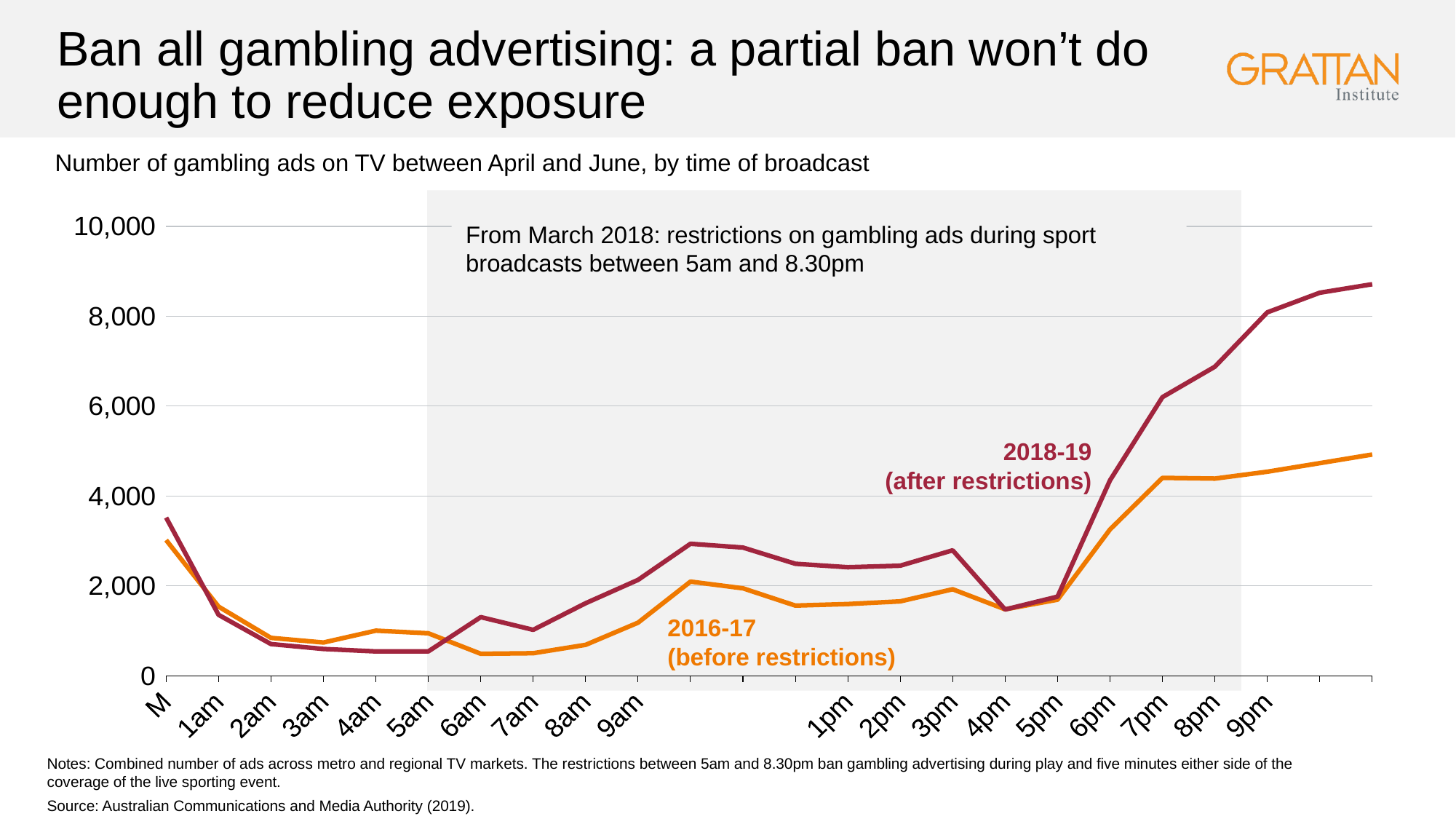

# Ban all gambling advertising: a partial ban won’t do enough to reduce exposure
Number of gambling ads on TV between April and June, by time of broadcast

From March 2018: restrictions on gambling ads during sport broadcasts between 5am and 8.30pm

### Chart

| Category | Average pre (metro + regional summed) | Average post (metro + regional summed) |
|---|---|---|
| Midnight | 3019.0 | 3519.0 |
| 1am | 1537.5 | 1355.0 |
| 2am | 843.0 | 704.5 |
| 3am | 739.5 | 595.5 |
| 4am | 1003.0 | 540.5 |
| 5am | 945.0 | 541.0 |
| 6am | 488.5 | 1305.0 |
| 7am | 500.5 | 1022.0 |
| 8am | 687.5 | 1613.5 |
| 9am | 1181.0 | 2133.0 |
| 10am | 2095.5 | 2936.5 |
| 11am | 1946.5 | 2852.5 |
| Noon | 1561.0 | 2492.5 |
| 1pm | 1595.5 | 2415.0 |
| 2pm | 1654.0 | 2449.0 |
| 3pm | 1924.5 | 2791.0 |
| 4pm | 1477.0 | 1473.5 |
| 5pm | 1692.0 | 1759.5 |
| 6pm | 3255.0 | 4349.5 |
| 7pm | 4403.5 | 6199.0 |
| 8pm | 4387.0 | 6876.5 |
| 9pm | 4540.0 | 8087.0 |
| 10pm | 4730.5 | 8523.0 |
| 11pm | 4923.5 | 8712.5 |
2018-19
(after restrictions)
2016-17
(before restrictions)
Notes: Combined number of ads across metro and regional TV markets. The restrictions between 5am and 8.30pm ban gambling advertising during play and five minutes either side of the coverage of the live sporting event.
Source: Australian Communications and Media Authority (2019).